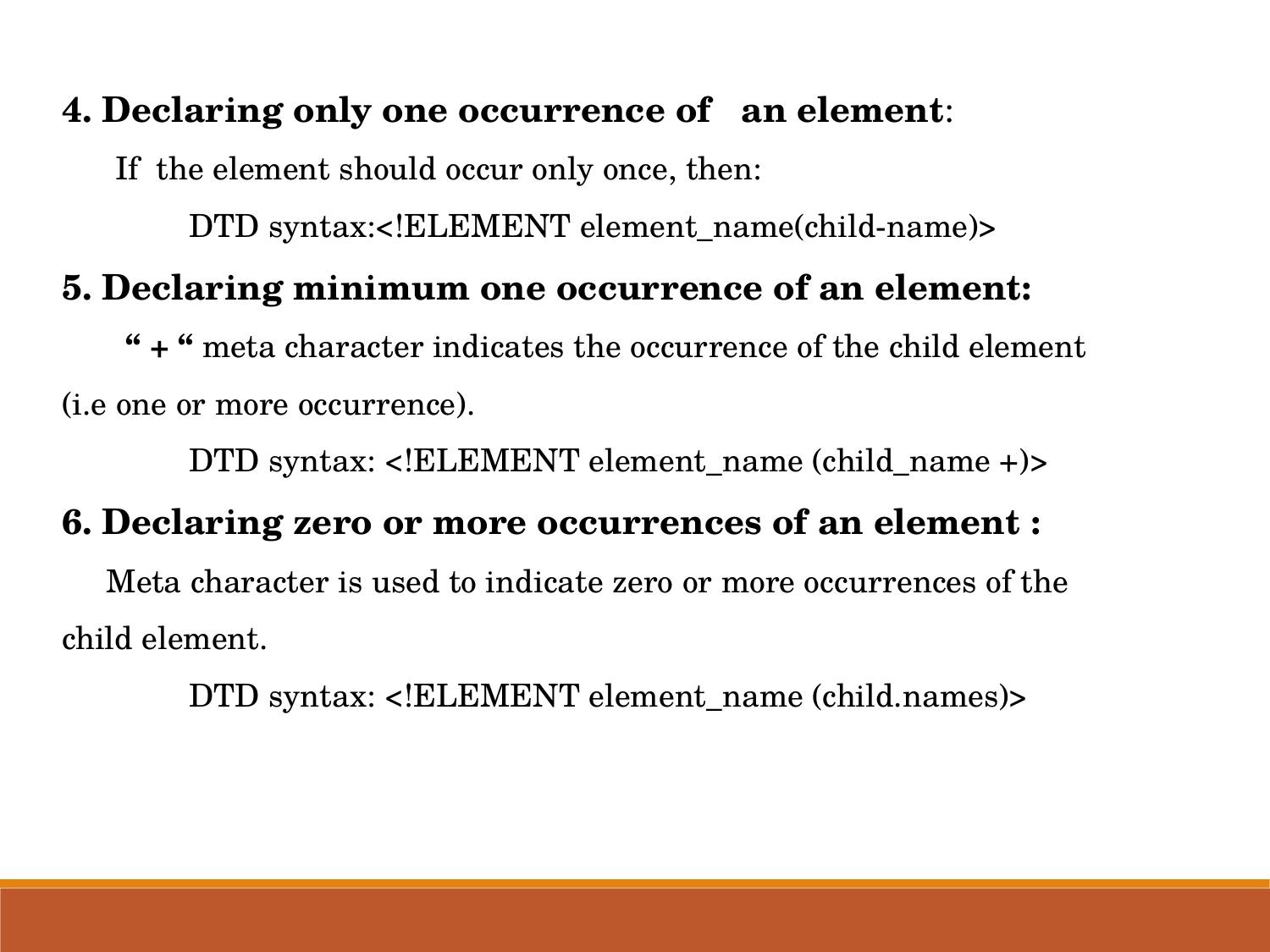

4. Declaring only one occurrence of   an element:
      If  the element should occur only once, then:
	DTD syntax:<!ELEMENT element_name(child-name)>
5. Declaring minimum one occurrence of an element:
       “ + “ meta character indicates the occurrence of the child element (i.e one or more occurrence).
	DTD syntax: <!ELEMENT element_name (child_name +)>
6. Declaring zero or more occurrences of an element :
     Meta character is used to indicate zero or more occurrences of the child element.
	DTD syntax: <!ELEMENT element_name (child.names)>